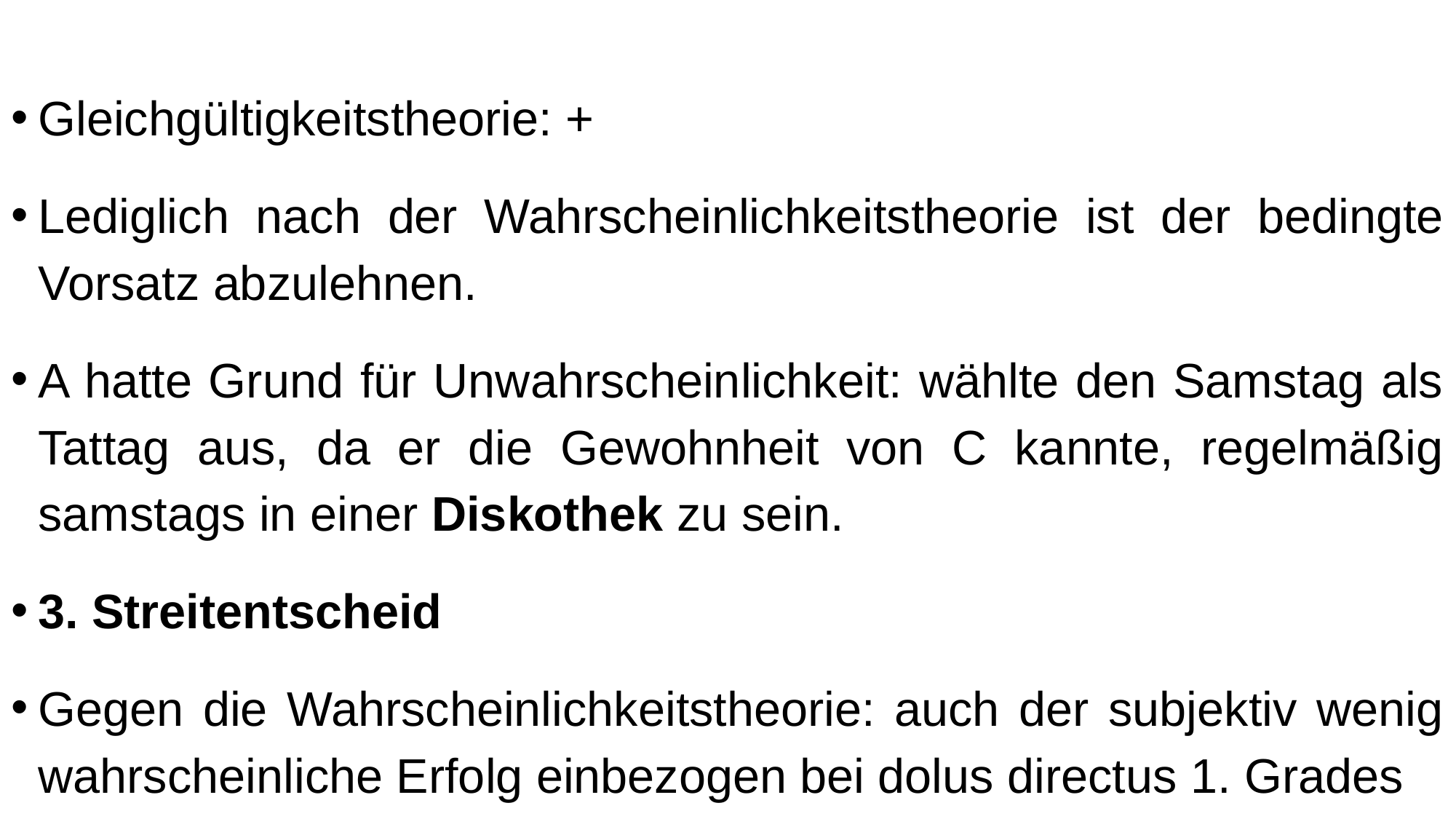

Gleichgültigkeitstheorie: +
Lediglich nach der Wahrscheinlichkeitstheorie ist der bedingte Vorsatz abzulehnen.
A hatte Grund für Unwahrscheinlichkeit: wählte den Samstag als Tattag aus, da er die Gewohnheit von C kannte, regelmäßig samstags in einer Diskothek zu sein.
3. Streitentscheid
Gegen die Wahrscheinlichkeitstheorie: auch der subjektiv wenig wahrscheinliche Erfolg einbezogen bei dolus directus 1. Grades